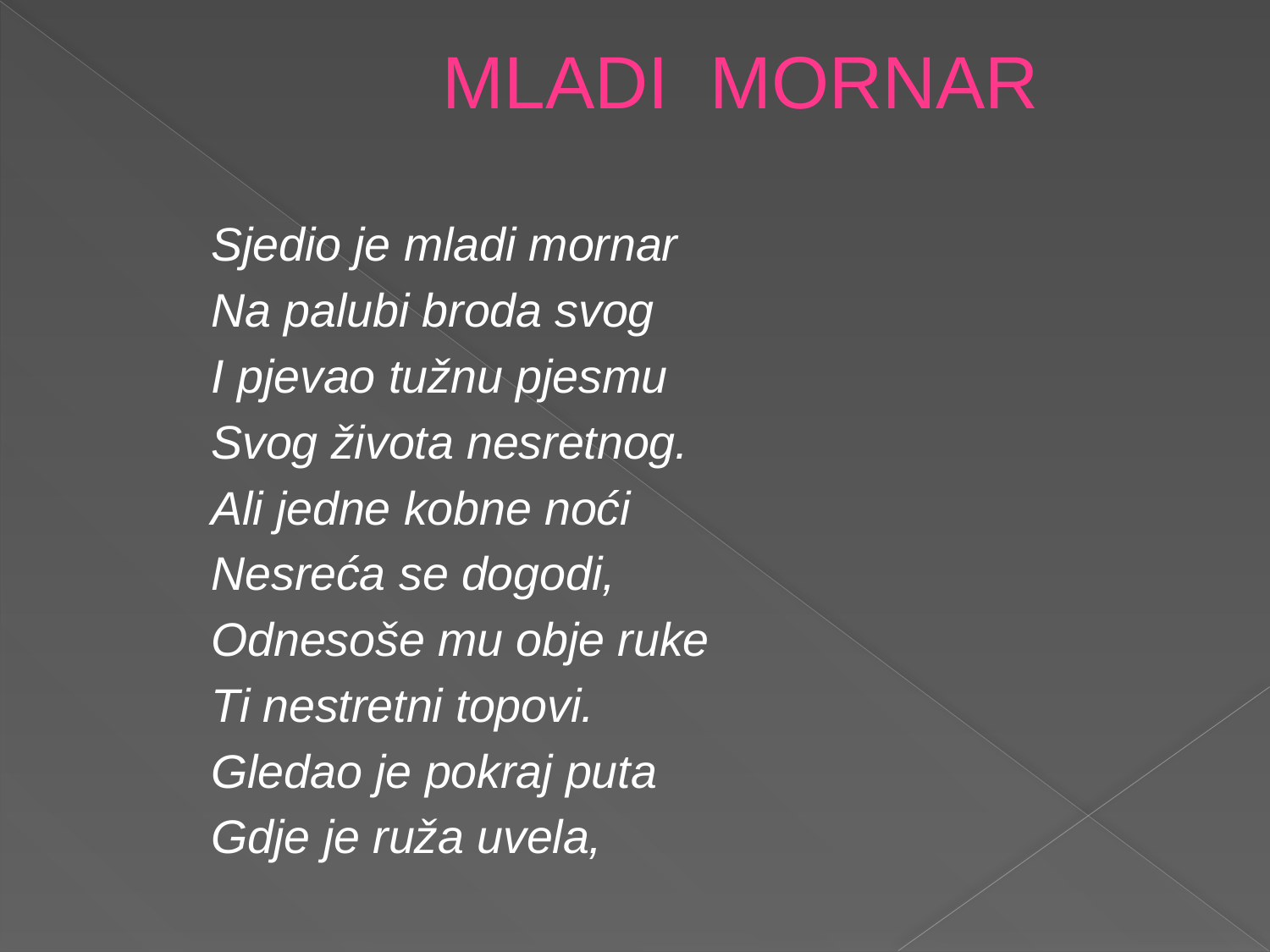

# MLADI  MORNAR
			Sjedio je mladi mornar
			Na palubi broda svog
			I pjevao tužnu pjesmu
			Svog života nesretnog.
			Ali jedne kobne noći
			Nesreća se dogodi,
			Odnesoše mu obje ruke
			Ti nestretni topovi.
			Gledao je pokraj puta
			Gdje je ruža uvela,